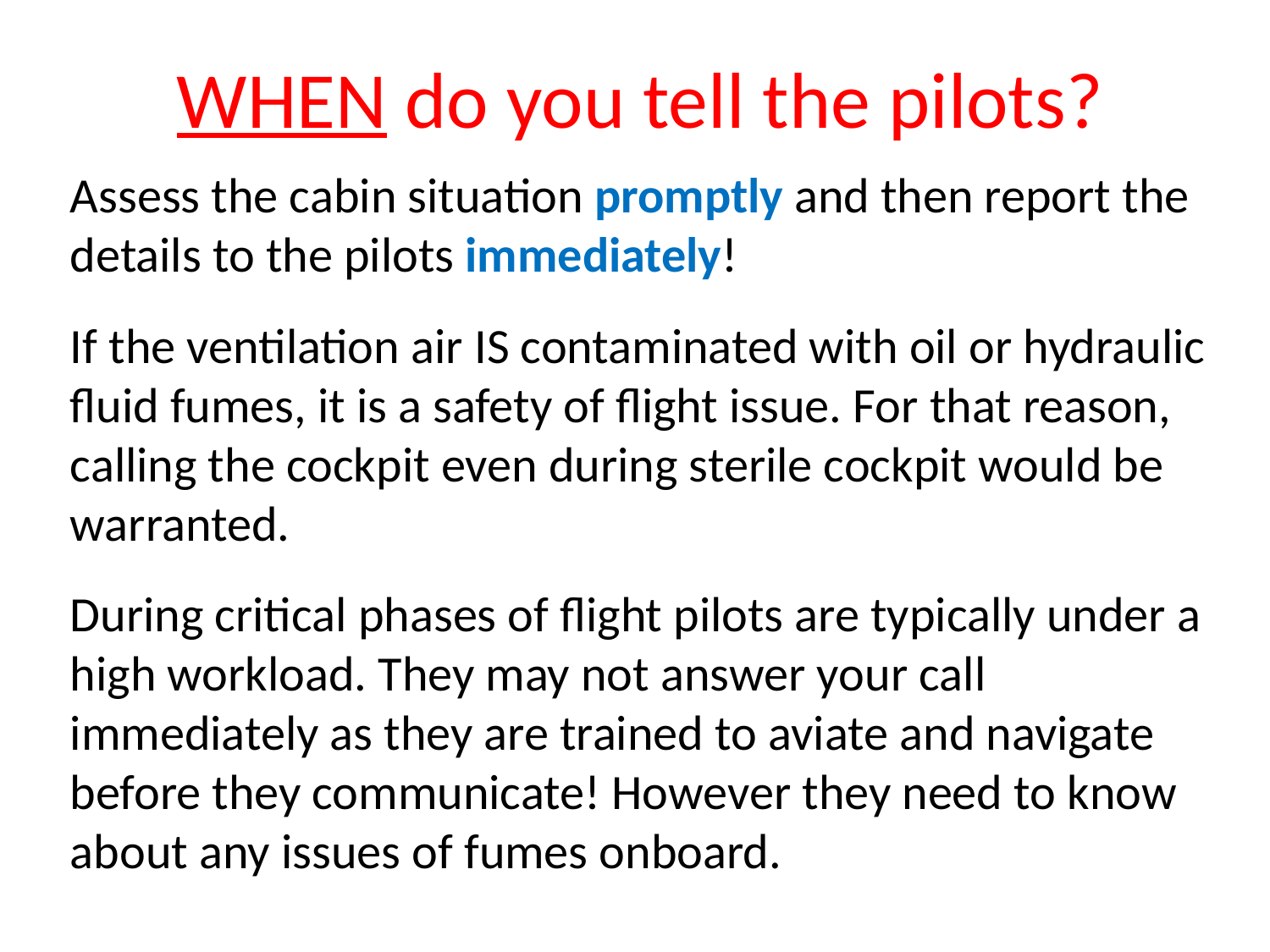

WHEN do you tell the pilots?
Assess the cabin situation promptly and then report the details to the pilots immediately!

If the ventilation air IS contaminated with oil or hydraulic fluid fumes, it is a safety of flight issue. For that reason, calling the cockpit even during sterile cockpit would be warranted.

During critical phases of flight pilots are typically under a high workload. They may not answer your call immediately as they are trained to aviate and navigate before they communicate! However they need to know about any issues of fumes onboard.